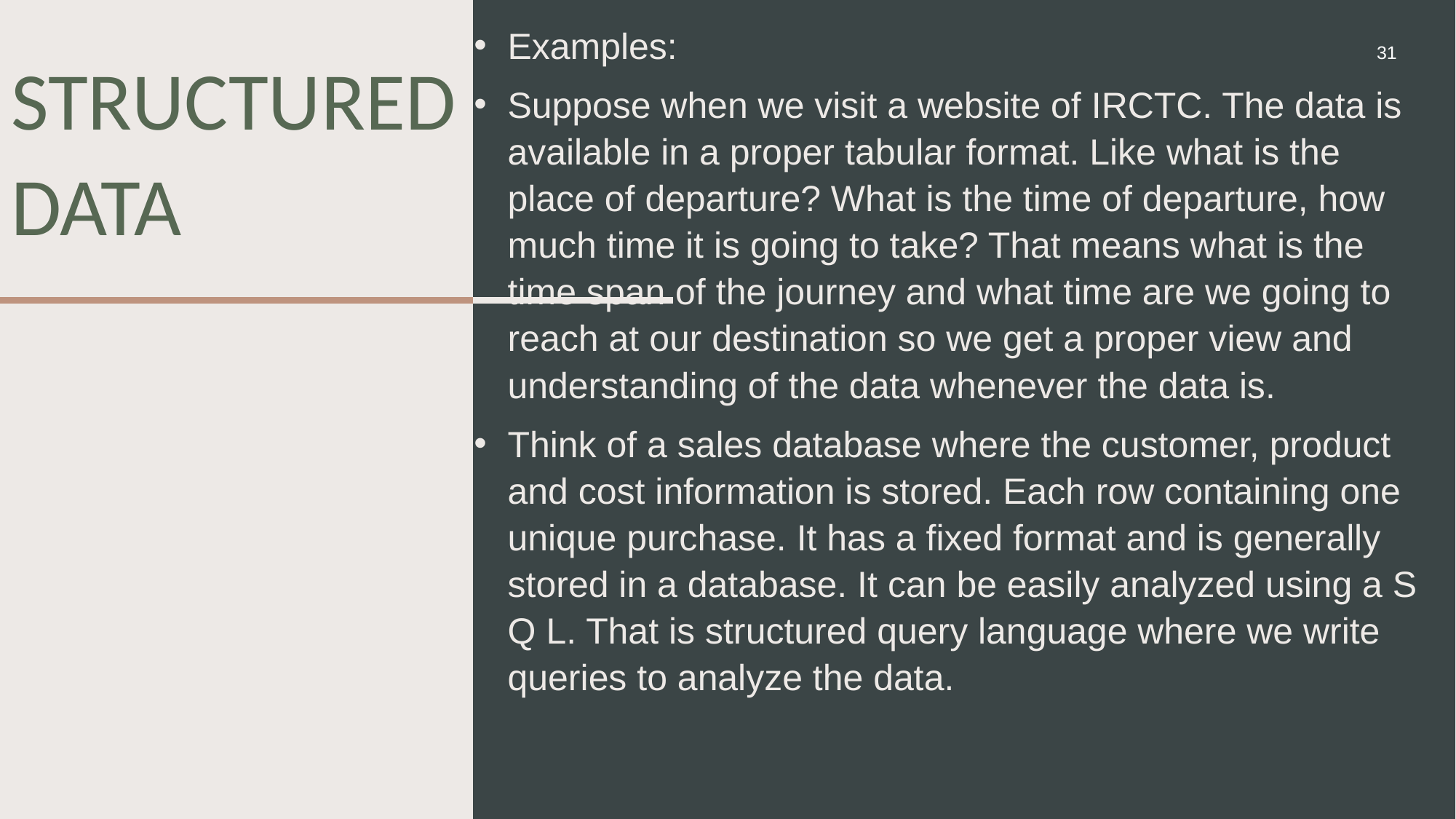

Examples:
Suppose when we visit a website of IRCTC. The data is available in a proper tabular format. Like what is the place of departure? What is the time of departure, how much time it is going to take? That means what is the time span of the journey and what time are we going to reach at our destination so we get a proper view and understanding of the data whenever the data is.
Think of a sales database where the customer, product and cost information is stored. Each row containing one unique purchase. It has a fixed format and is generally stored in a database. It can be easily analyzed using a S Q L. That is structured query language where we write queries to analyze the data.

# Structured data
31